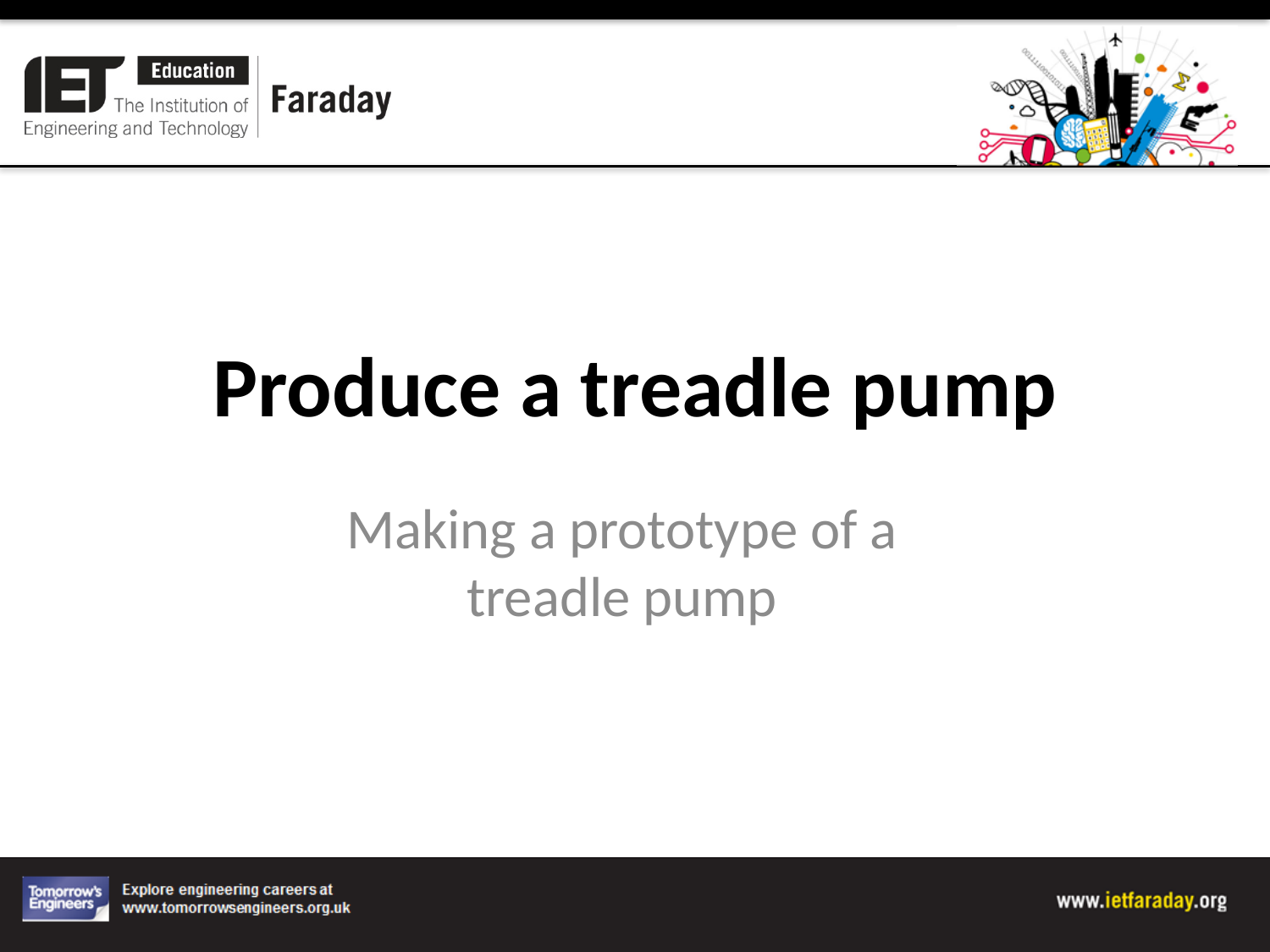

# Produce a treadle pump
Making a prototype of a treadle pump